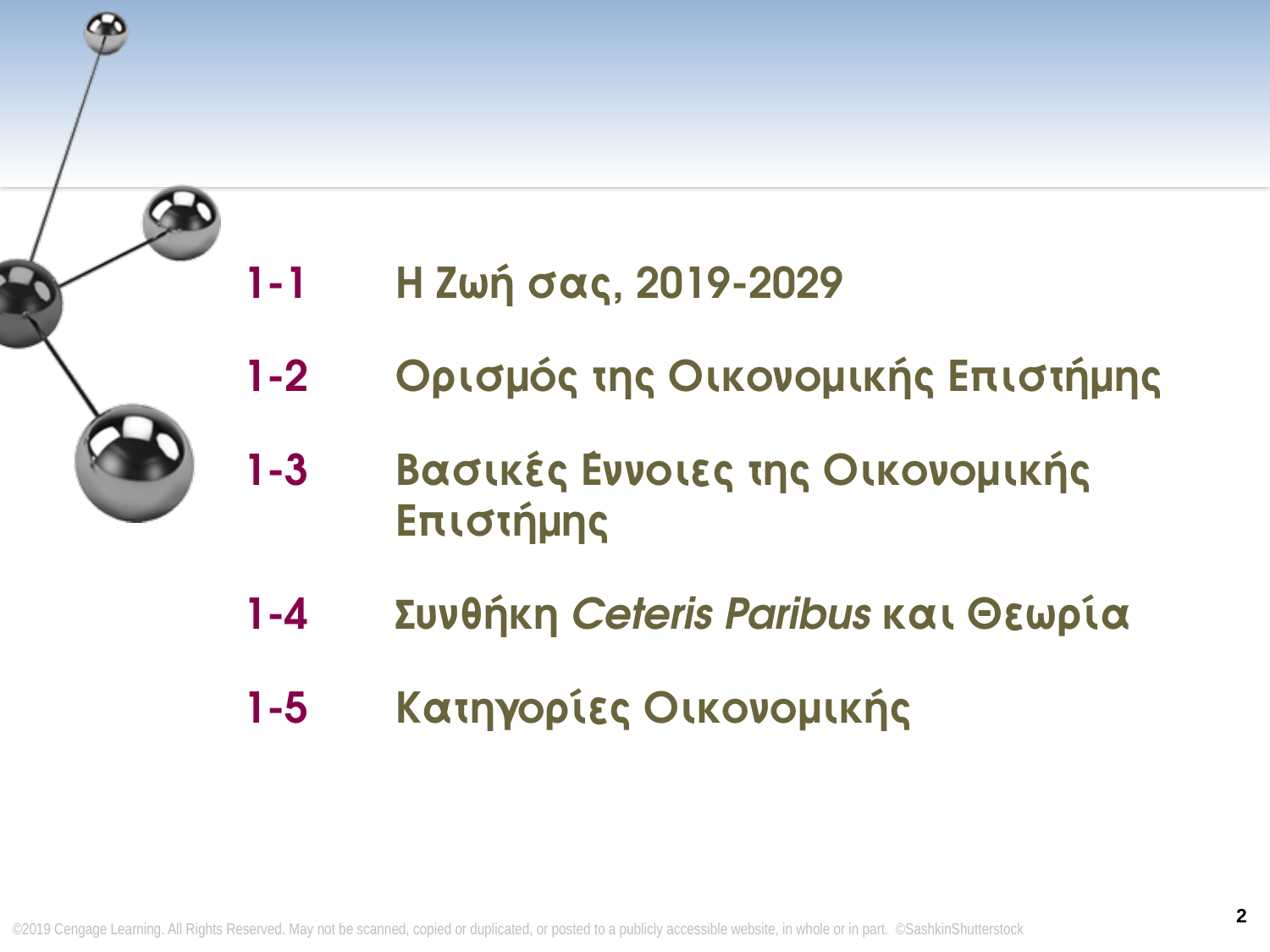

1-1 	Η Ζωή σας, 2019-2029
1-2 	Ορισμός της Οικονομικής Επιστήμης
1-3 	Βασικές Έννοιες της Οικονομικής Επιστήμης
1-4 	Συνθήκη Ceteris Paribus και Θεωρία
1-5 	Κατηγορίες Οικονομικής
2